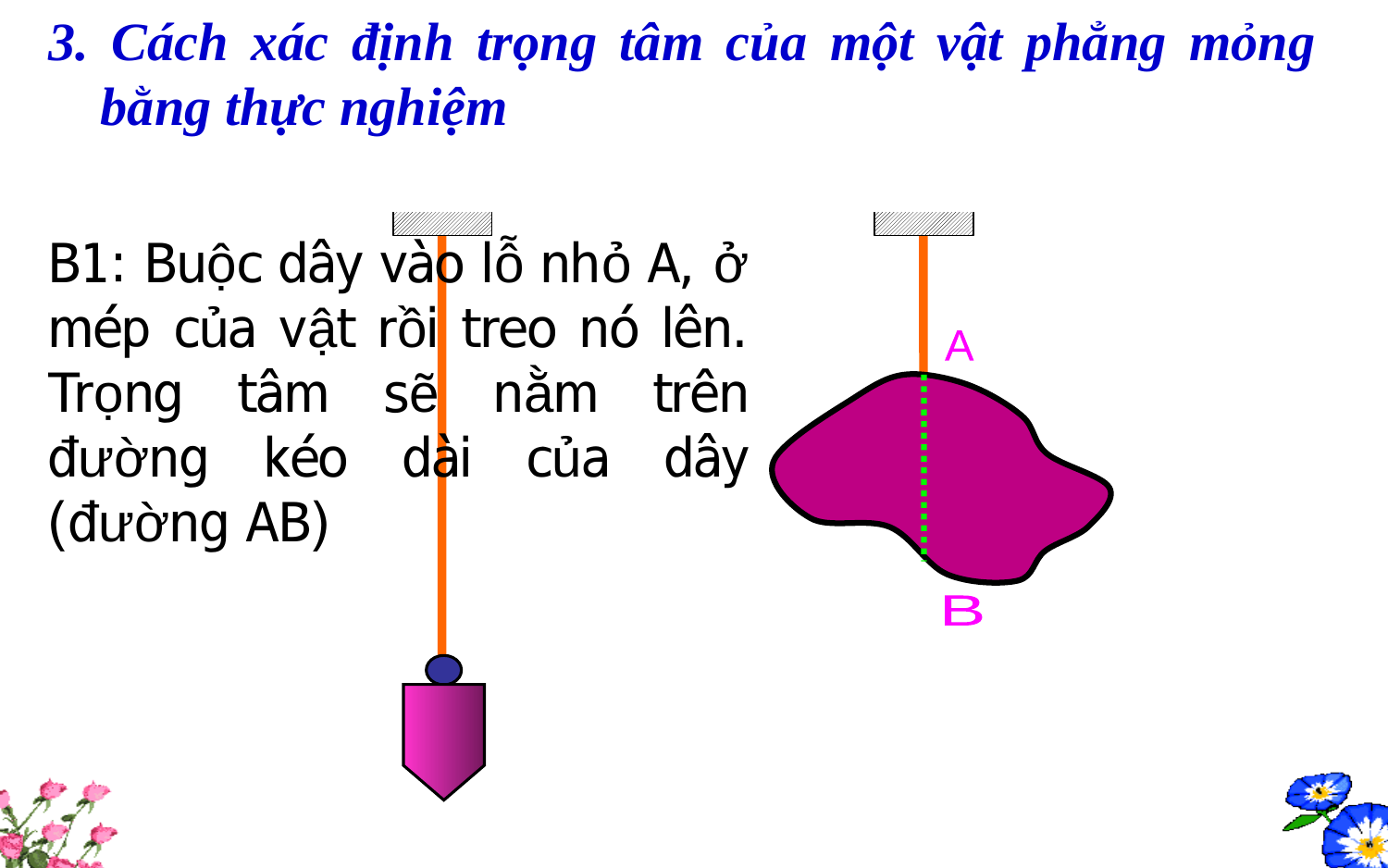

3. Cách xác định trọng tâm của một vật phẳng mỏng bằng thực nghiệm

B1: Buộc dây vào lỗ nhỏ A, ở mép của vật rồi treo nó lên. Trọng tâm sẽ nằm trên đường kéo dài của dây (đường AB)
A

B